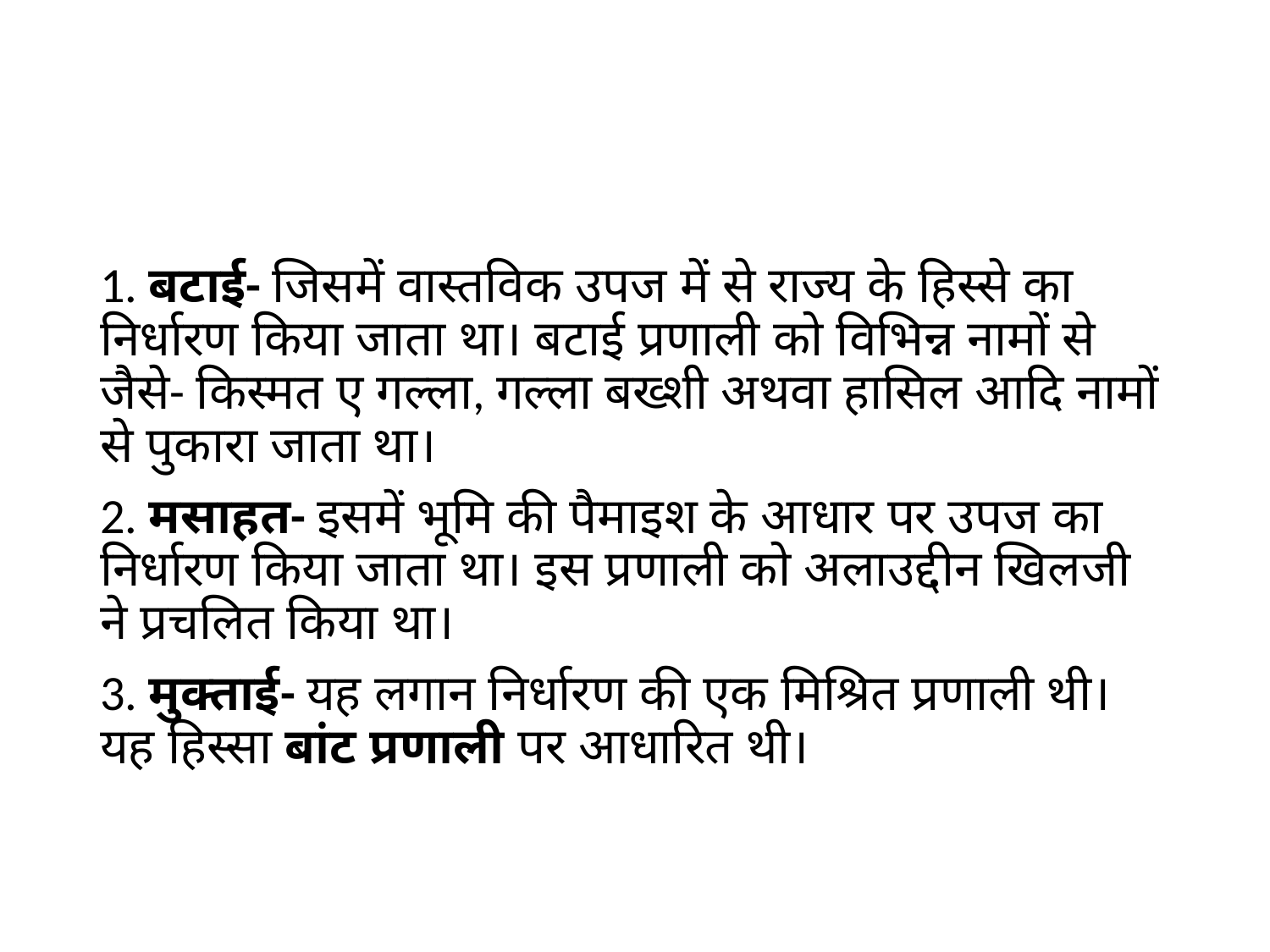

#
1. बटाई- जिसमें वास्तविक उपज में से राज्य के हिस्से का निर्धारण किया जाता था। बटाई प्रणाली को विभिन्न नामों से जैसे- किस्मत ए गल्ला, गल्ला बख्शी अथवा हासिल आदि नामों से पुकारा जाता था।
2. मसाहत- इसमें भूमि की पैमाइश के आधार पर उपज का निर्धारण किया जाता था। इस प्रणाली को अलाउद्दीन खिलजी ने प्रचलित किया था।
3. मुक्ताई- यह लगान निर्धारण की एक मिश्रित प्रणाली थी। यह हिस्सा बांट प्रणाली पर आधारित थी।